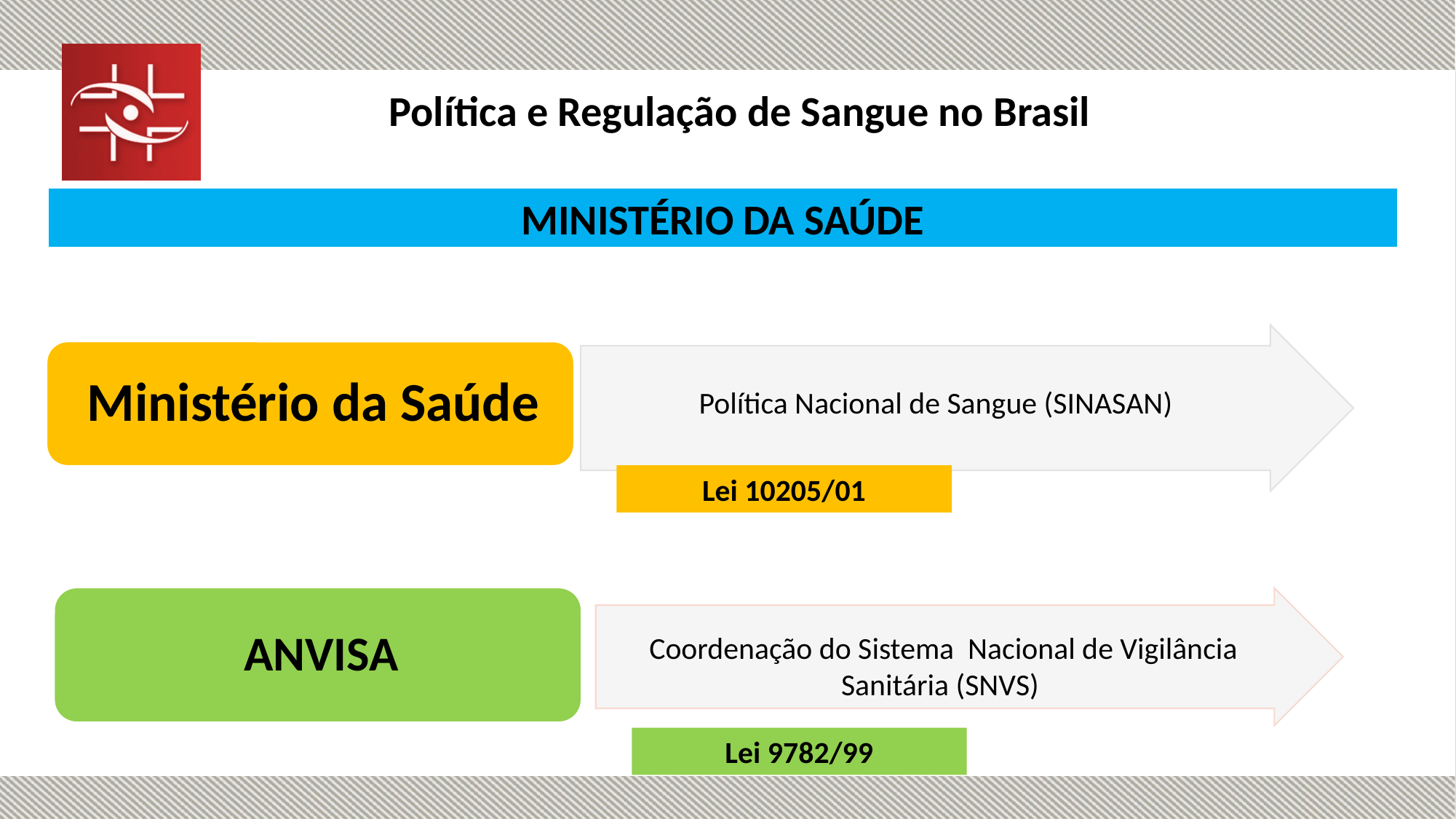

Política e Regulação de Sangue no Brasil
MINISTÉRIO DA SAÚDE

Coordenação do Sistema  Nacional de Vigilância Sanitária (SNVS)

ANVISA

Política Nacional de Sangue (SINASAN)
Ministério da Saúde
Lei 10205/01
Lei 9782/99